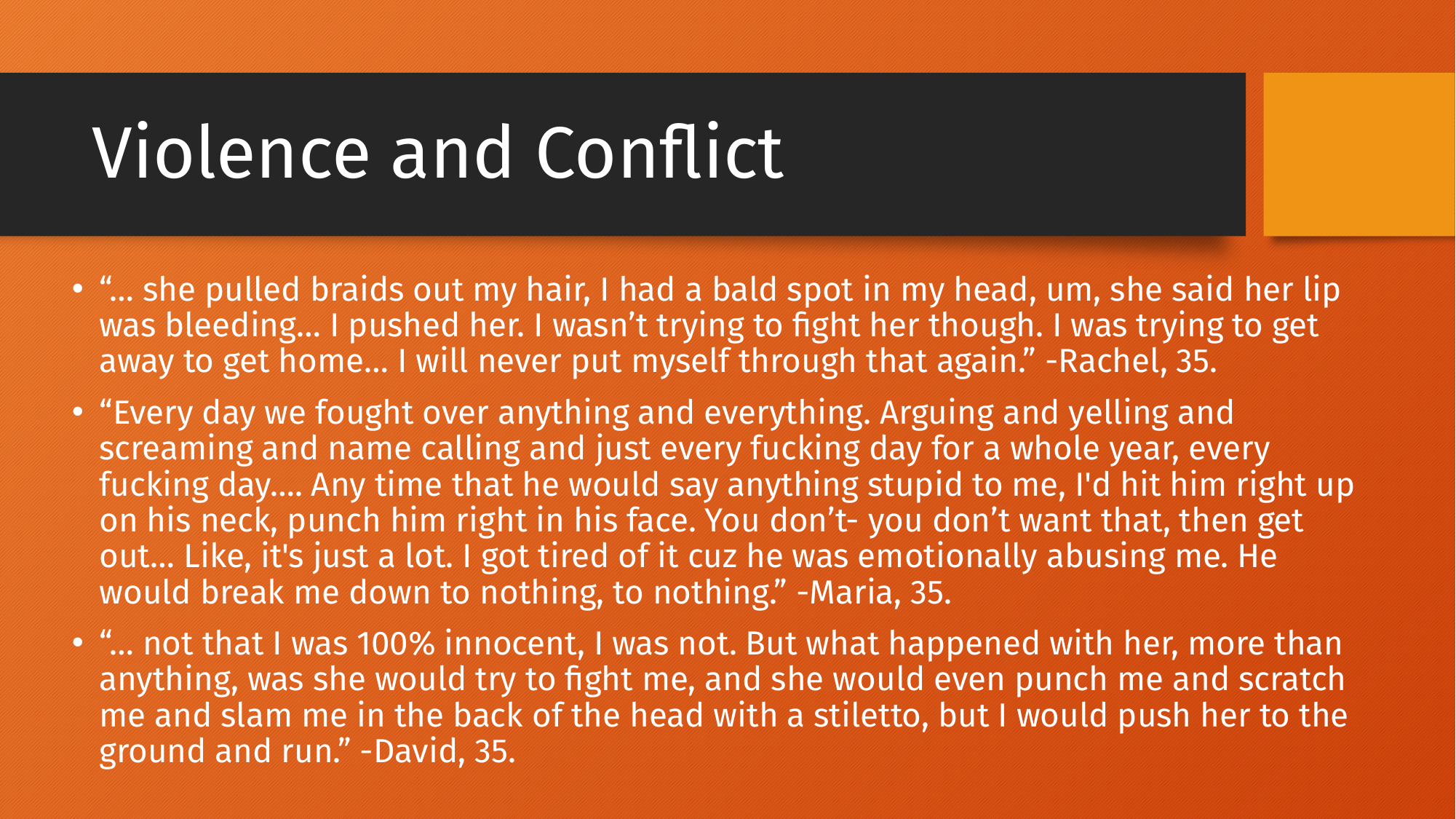

# Violence and Conflict
“… she pulled braids out my hair, I had a bald spot in my head, um, she said her lip was bleeding… I pushed her. I wasn’t trying to fight her though. I was trying to get away to get home… I will never put myself through that again.” -Rachel, 35.
“Every day we fought over anything and everything. Arguing and yelling and screaming and name calling and just every fucking day for a whole year, every fucking day…. Any time that he would say anything stupid to me, I'd hit him right up on his neck, punch him right in his face. You don’t- you don’t want that, then get out… Like, it's just a lot. I got tired of it cuz he was emotionally abusing me. He would break me down to nothing, to nothing.” -Maria, 35.
“… not that I was 100% innocent, I was not. But what happened with her, more than anything, was she would try to fight me, and she would even punch me and scratch me and slam me in the back of the head with a stiletto, but I would push her to the ground and run.” -David, 35.